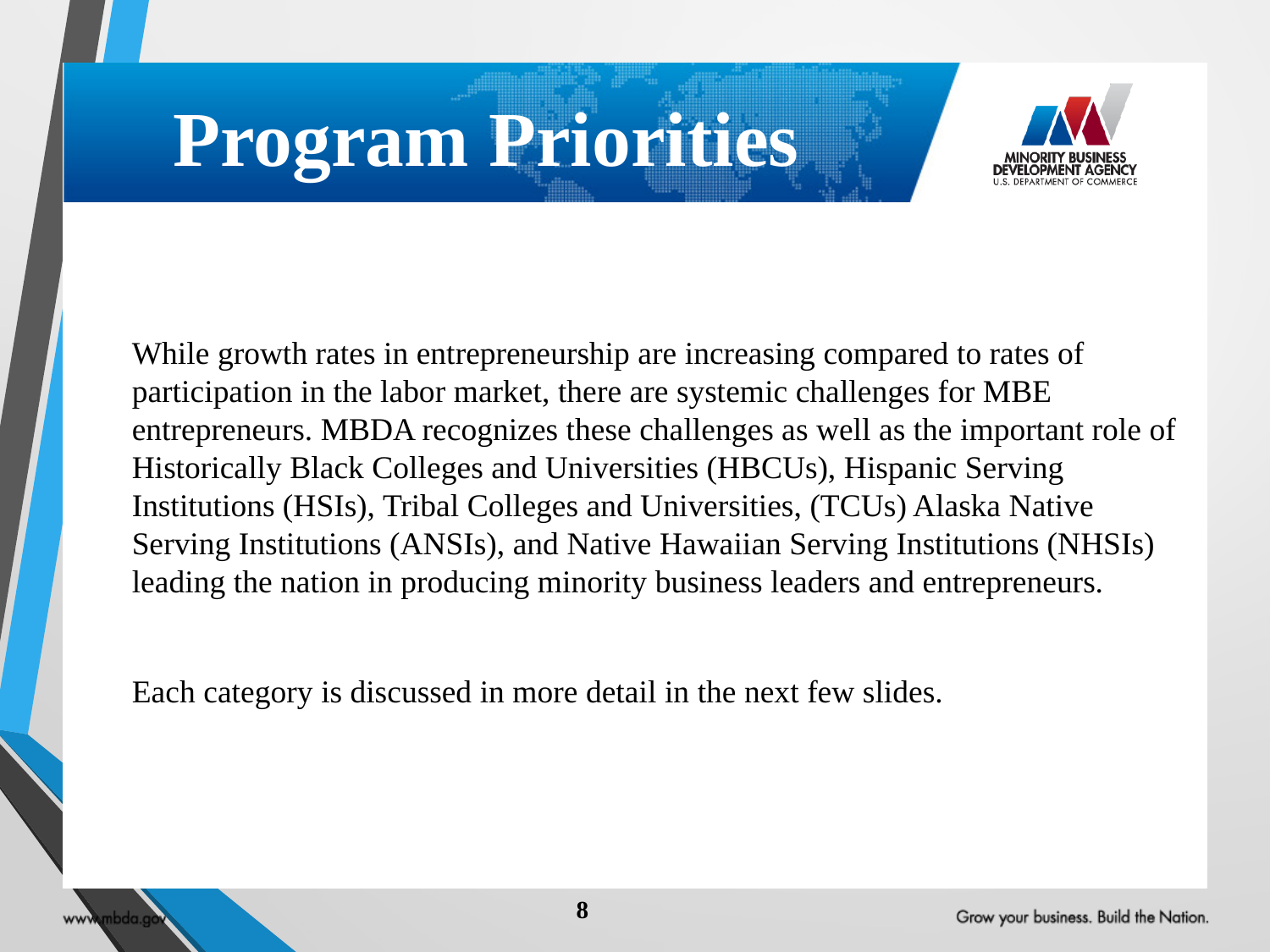

# Program Priorities
While growth rates in entrepreneurship are increasing compared to rates of participation in the labor market, there are systemic challenges for MBE entrepreneurs. MBDA recognizes these challenges as well as the important role of Historically Black Colleges and Universities (HBCUs), Hispanic Serving Institutions (HSIs), Tribal Colleges and Universities, (TCUs) Alaska Native Serving Institutions (ANSIs), and Native Hawaiian Serving Institutions (NHSIs) leading the nation in producing minority business leaders and entrepreneurs.

Each category is discussed in more detail in the next few slides.
8